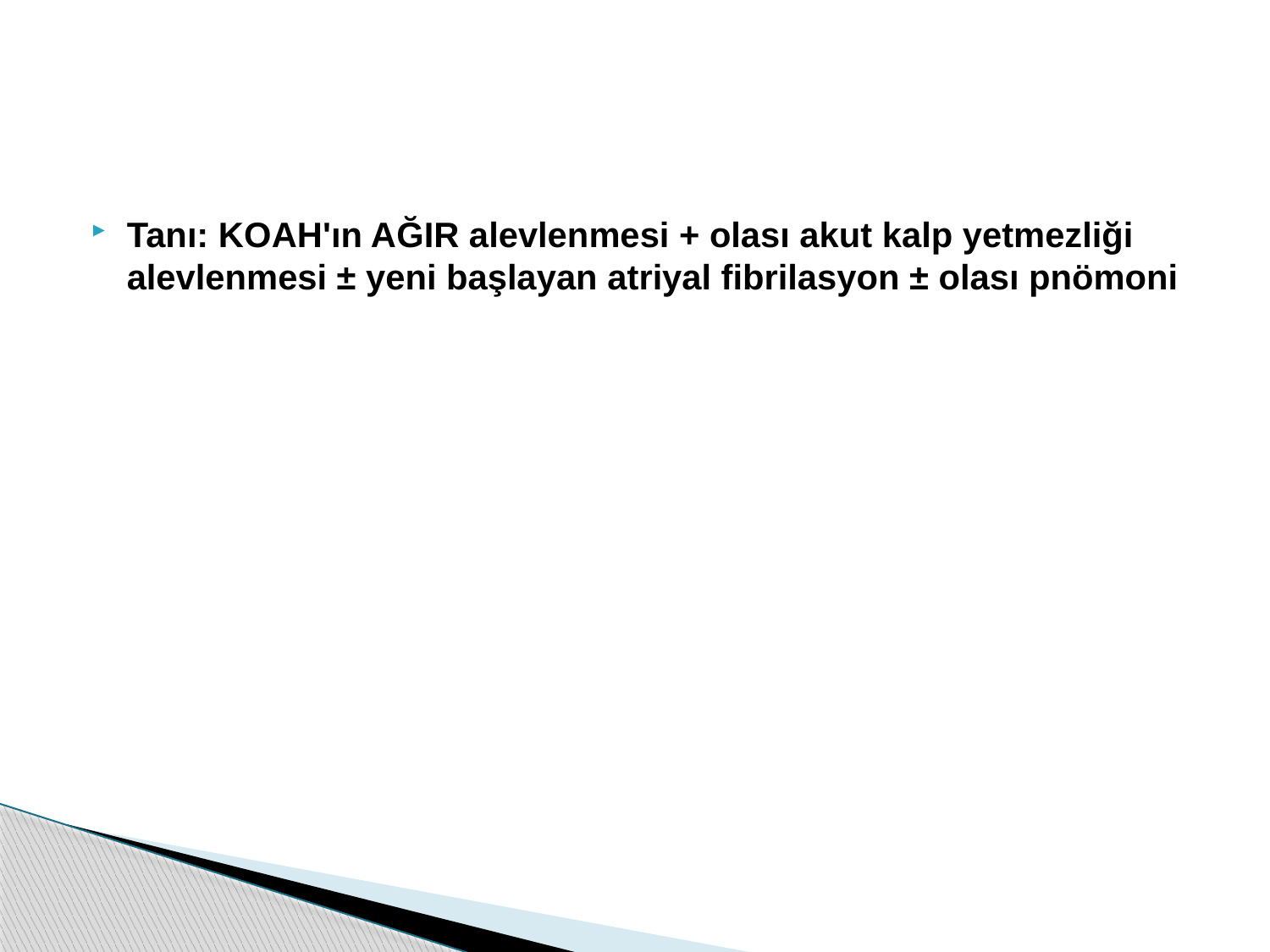

#
Tanı: KOAH'ın AĞIR alevlenmesi + olası akut kalp yetmezliği alevlenmesi ± yeni başlayan atriyal fibrilasyon ± olası pnömoni